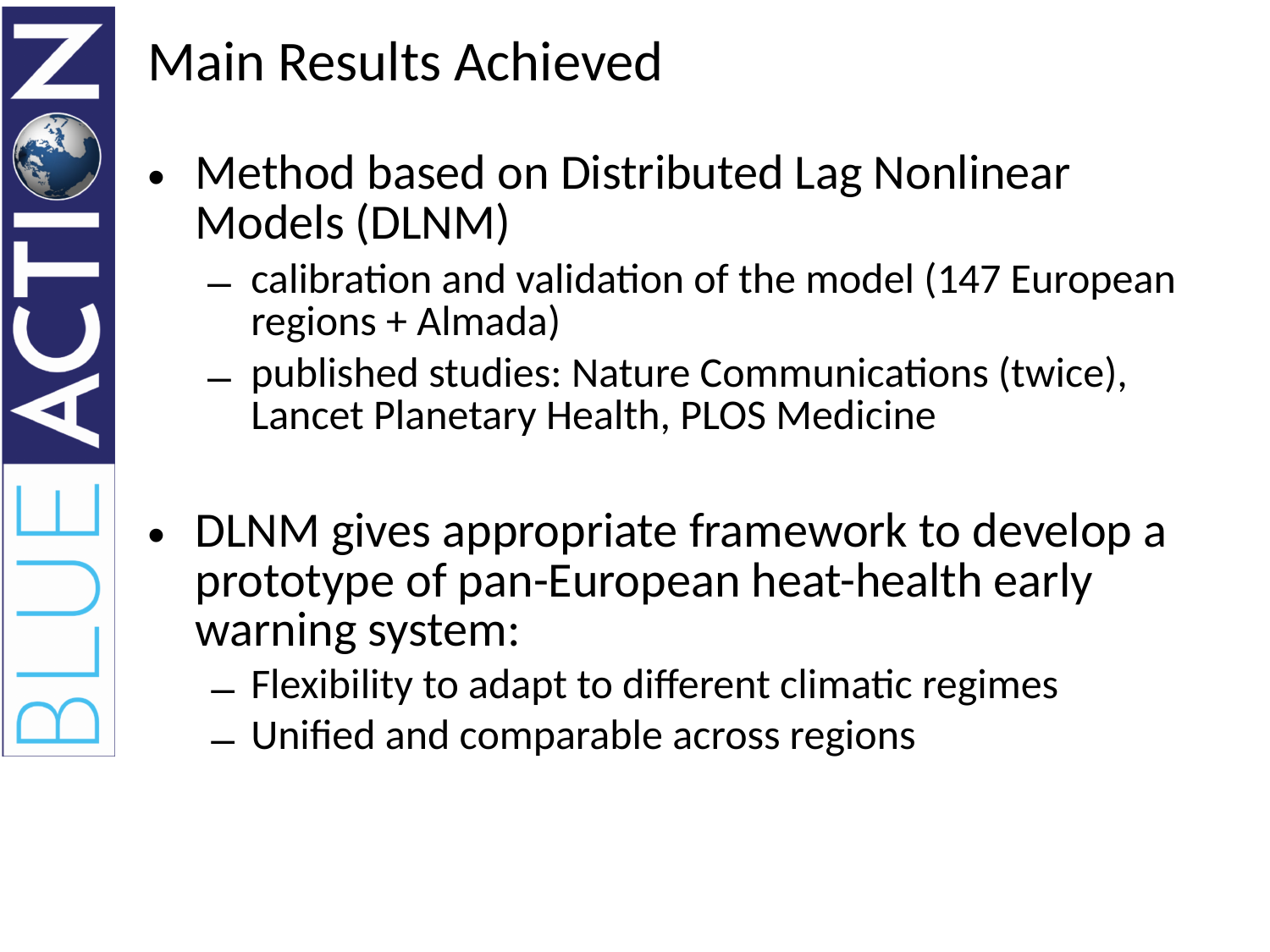

# Main Results Achieved
Method based on Distributed Lag Nonlinear Models (DLNM)
calibration and validation of the model (147 European regions + Almada)
published studies: Nature Communications (twice), Lancet Planetary Health, PLOS Medicine

DLNM gives appropriate framework to develop a prototype of pan-European heat-health early warning system:
Flexibility to adapt to different climatic regimes
Unified and comparable across regions